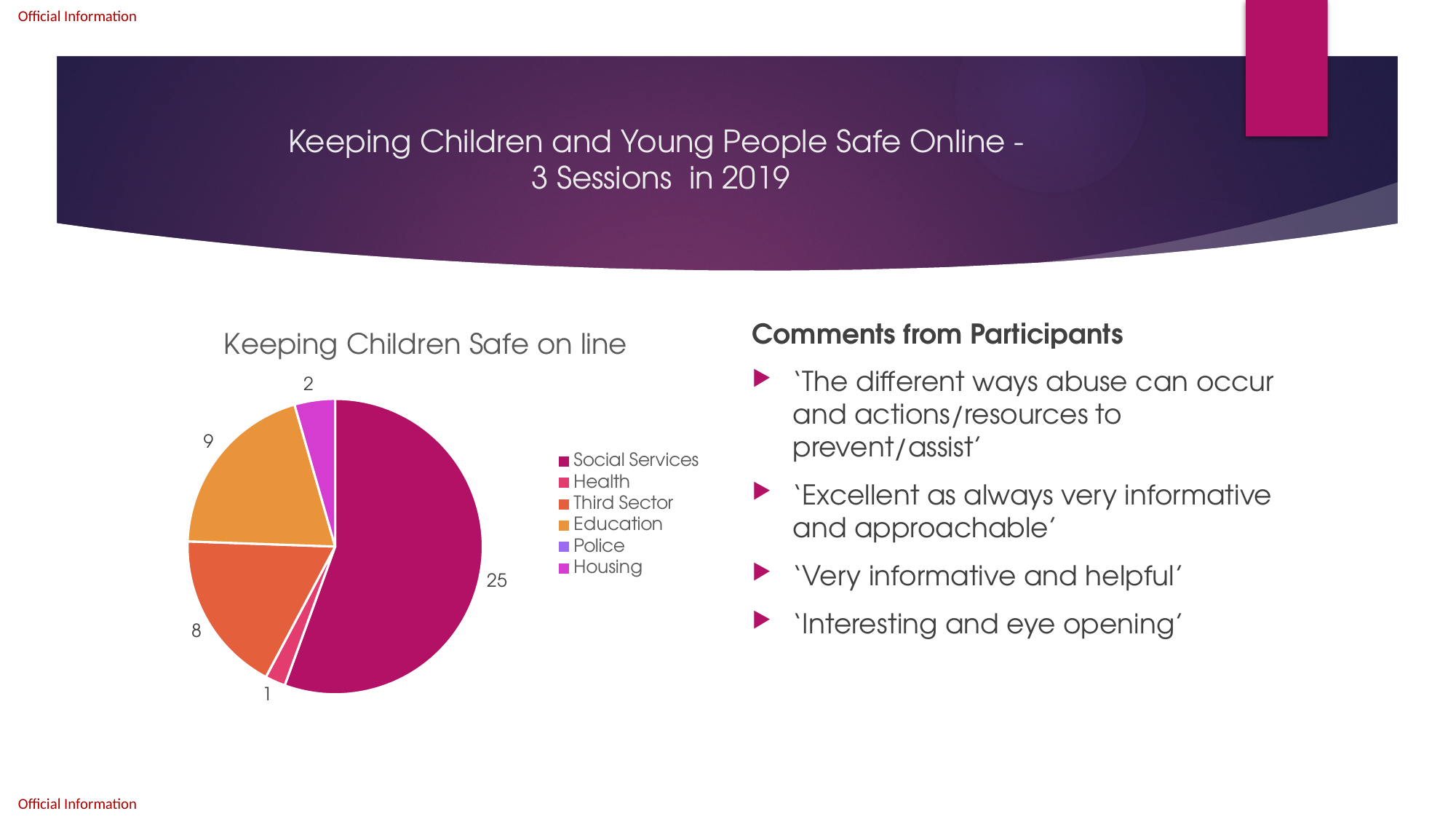

# Keeping Children and Young People Safe Online - 3 Sessions  in 2019

### Chart:

| Category | Keeping Children Safe on line |
|---|---|
| Social Services | 25.0 |
| Health | 1.0 |
| Third Sector | 8.0 |
| Education | 9.0 |
| Police | 0.0 |
| Housing | 2.0 |
Comments from Participants
‘The different ways abuse can occur and actions/resources to prevent/assist’
‘Excellent as always very informative and approachable’
‘Very informative and helpful’
‘Interesting and eye opening’